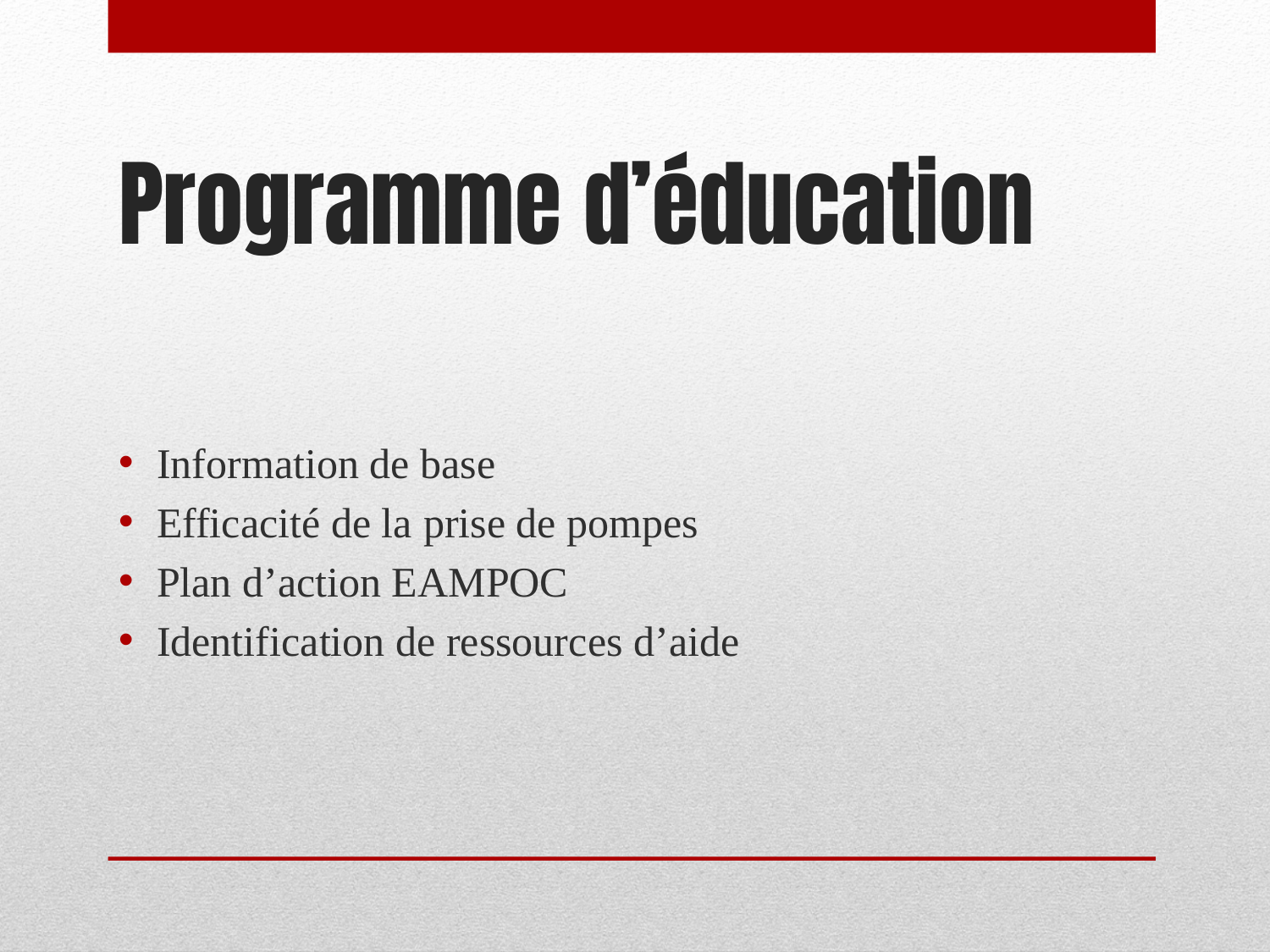

# Programme d’éducation
Information de base
Efficacité de la prise de pompes
Plan d’action EAMPOC
Identification de ressources d’aide